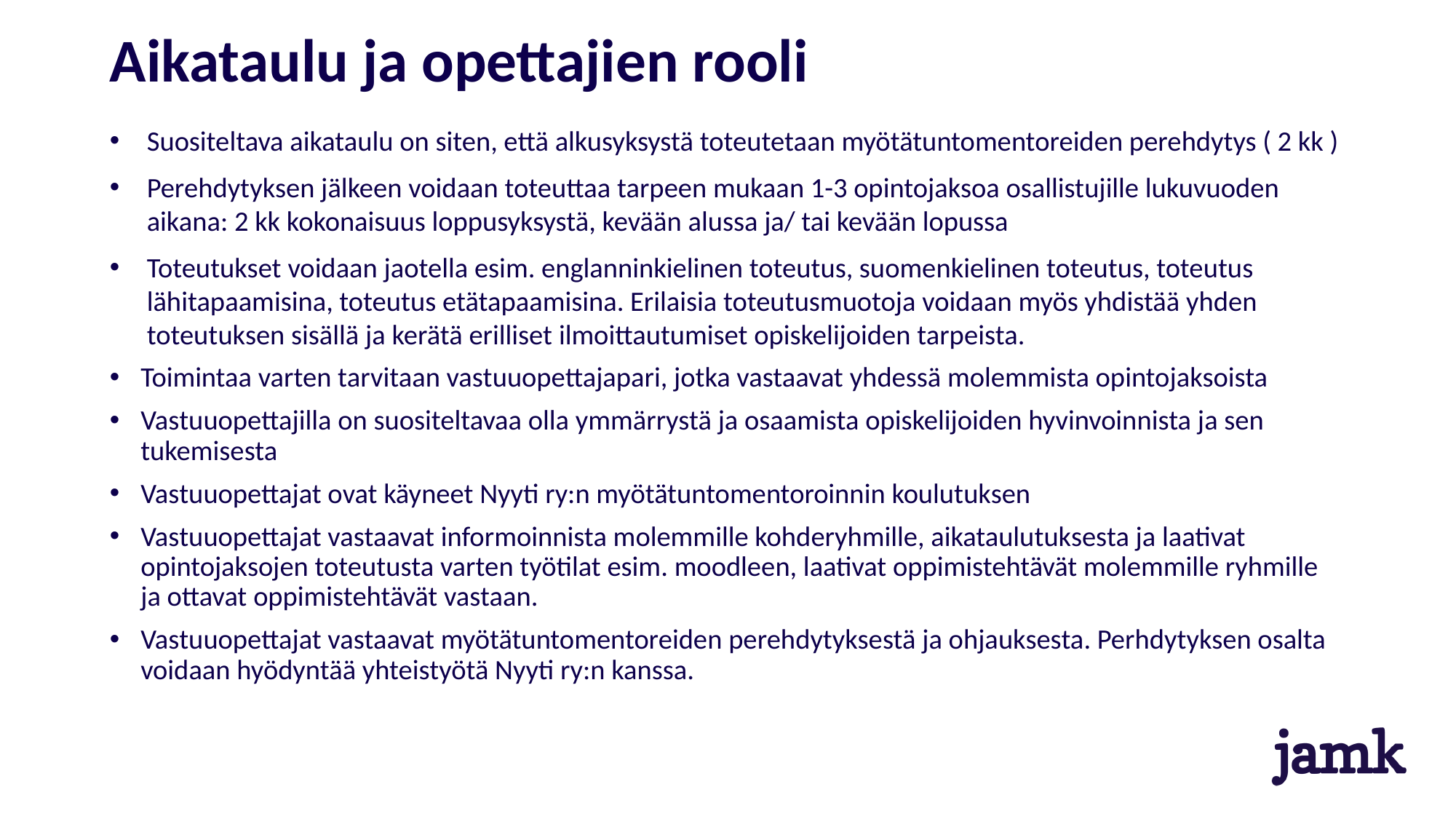

# Aikataulu ja opettajien rooli
Suositeltava aikataulu on siten, että alkusyksystä toteutetaan myötätuntomentoreiden perehdytys ( 2 kk )
Perehdytyksen jälkeen voidaan toteuttaa tarpeen mukaan 1-3 opintojaksoa osallistujille lukuvuoden aikana: 2 kk kokonaisuus loppusyksystä, kevään alussa ja/ tai kevään lopussa
Toteutukset voidaan jaotella esim. englanninkielinen toteutus, suomenkielinen toteutus, toteutus lähitapaamisina, toteutus etätapaamisina. Erilaisia toteutusmuotoja voidaan myös yhdistää yhden toteutuksen sisällä ja kerätä erilliset ilmoittautumiset opiskelijoiden tarpeista.
Toimintaa varten tarvitaan vastuuopettajapari, jotka vastaavat yhdessä molemmista opintojaksoista
Vastuuopettajilla on suositeltavaa olla ymmärrystä ja osaamista opiskelijoiden hyvinvoinnista ja sen tukemisesta
Vastuuopettajat ovat käyneet Nyyti ry:n myötätuntomentoroinnin koulutuksen
Vastuuopettajat vastaavat informoinnista molemmille kohderyhmille, aikataulutuksesta ja laativat opintojaksojen toteutusta varten työtilat esim. moodleen, laativat oppimistehtävät molemmille ryhmille ja ottavat oppimistehtävät vastaan.
Vastuuopettajat vastaavat myötätuntomentoreiden perehdytyksestä ja ohjauksesta. Perhdytyksen osalta voidaan hyödyntää yhteistyötä Nyyti ry:n kanssa.